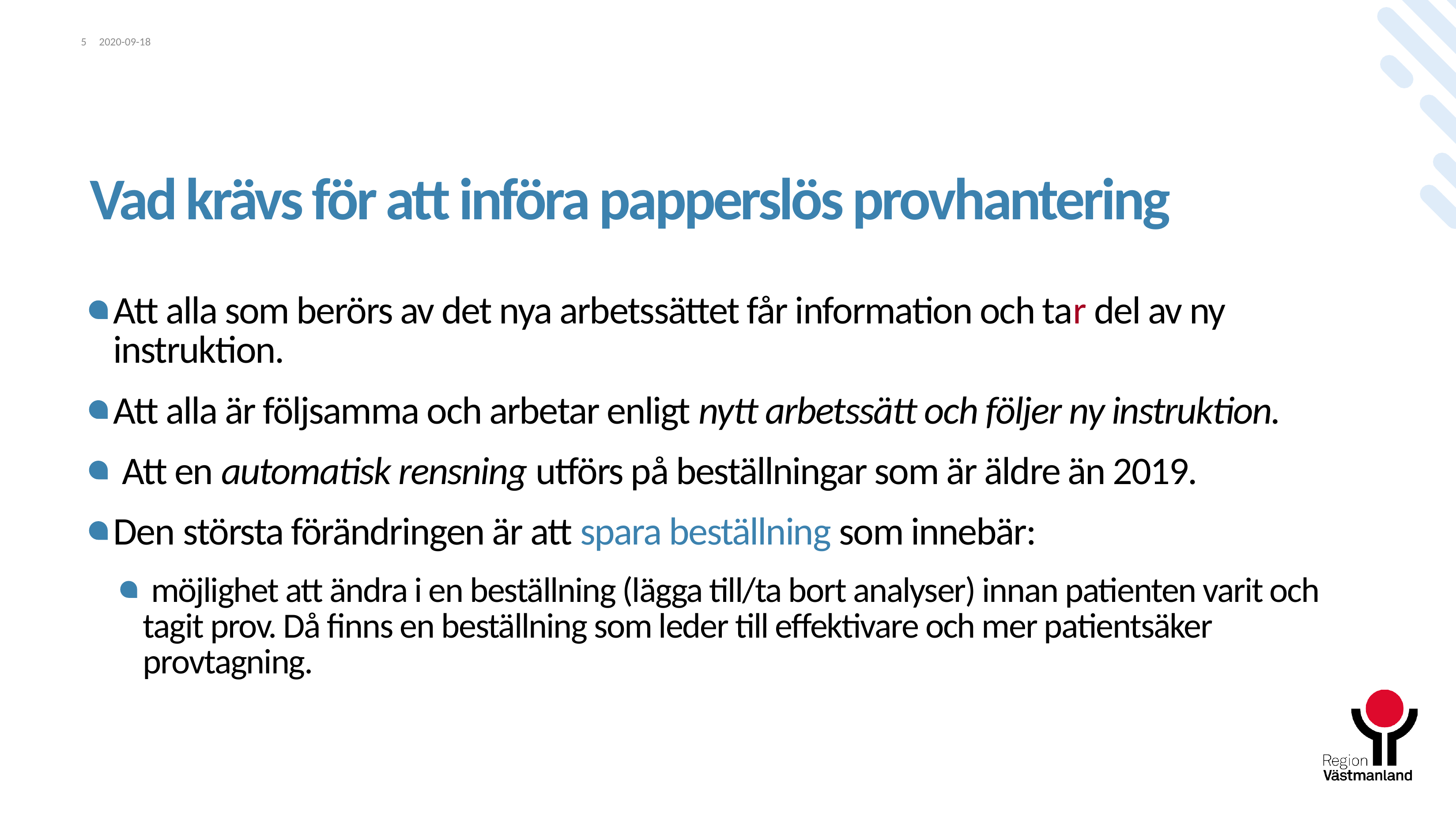

5
2020-09-18
# Vad krävs för att införa papperslös provhantering
Att alla som berörs av det nya arbetssättet får information och tar del av ny instruktion.
Att alla är följsamma och arbetar enligt nytt arbetssätt och följer ny instruktion.
 Att en automatisk rensning utförs på beställningar som är äldre än 2019.
Den största förändringen är att spara beställning som innebär:
 möjlighet att ändra i en beställning (lägga till/ta bort analyser) innan patienten varit och tagit prov. Då finns en beställning som leder till effektivare och mer patientsäker provtagning.